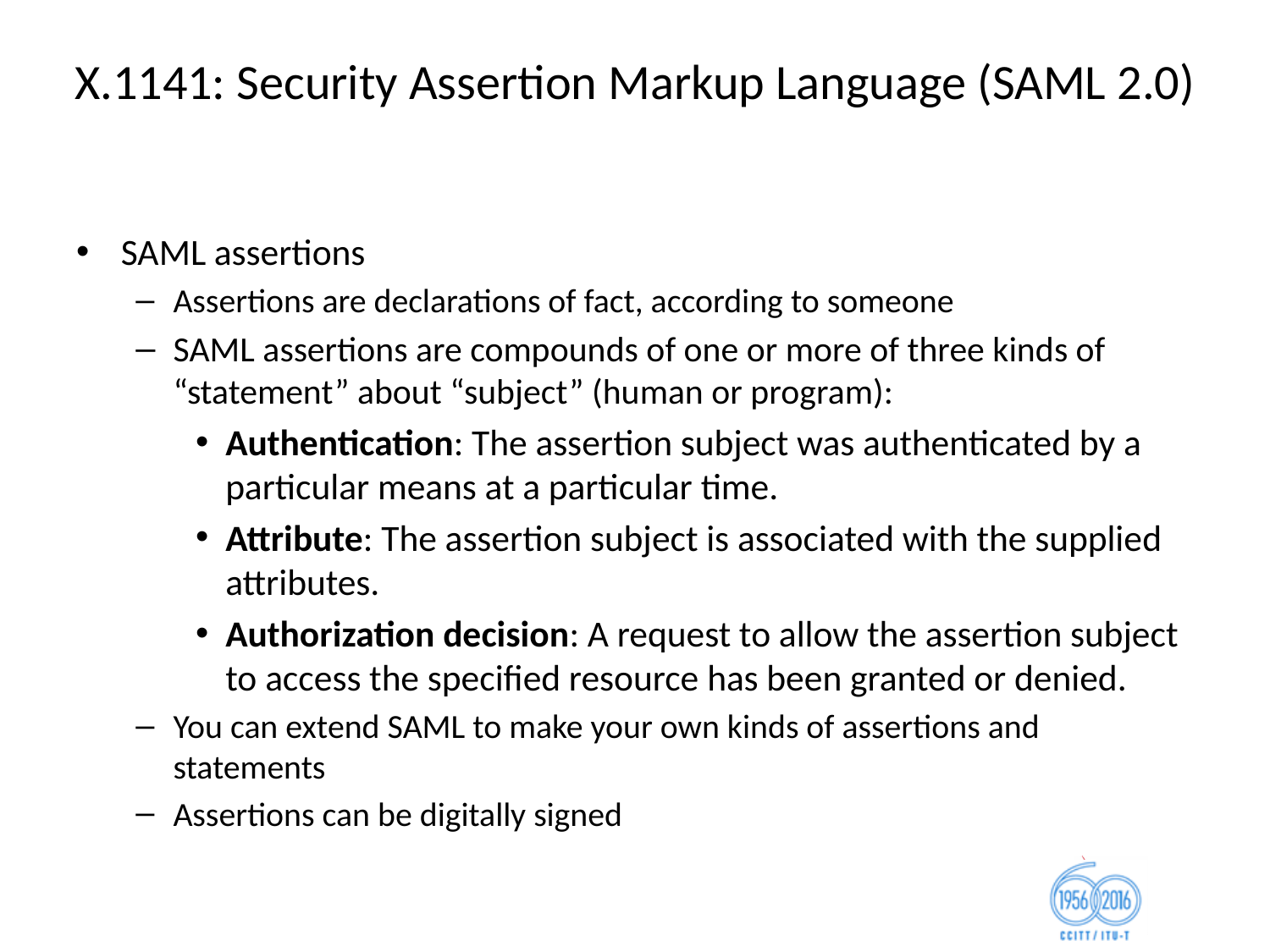

# X.1141: Security Assertion Markup Language (SAML 2.0)
SAML assertions
Assertions are declarations of fact, according to someone
SAML assertions are compounds of one or more of three kinds of “statement” about “subject” (human or program):
Authentication: The assertion subject was authenticated by a particular means at a particular time.
Attribute: The assertion subject is associated with the supplied attributes.
Authorization decision: A request to allow the assertion subject to access the specified resource has been granted or denied.
You can extend SAML to make your own kinds of assertions and statements
Assertions can be digitally signed